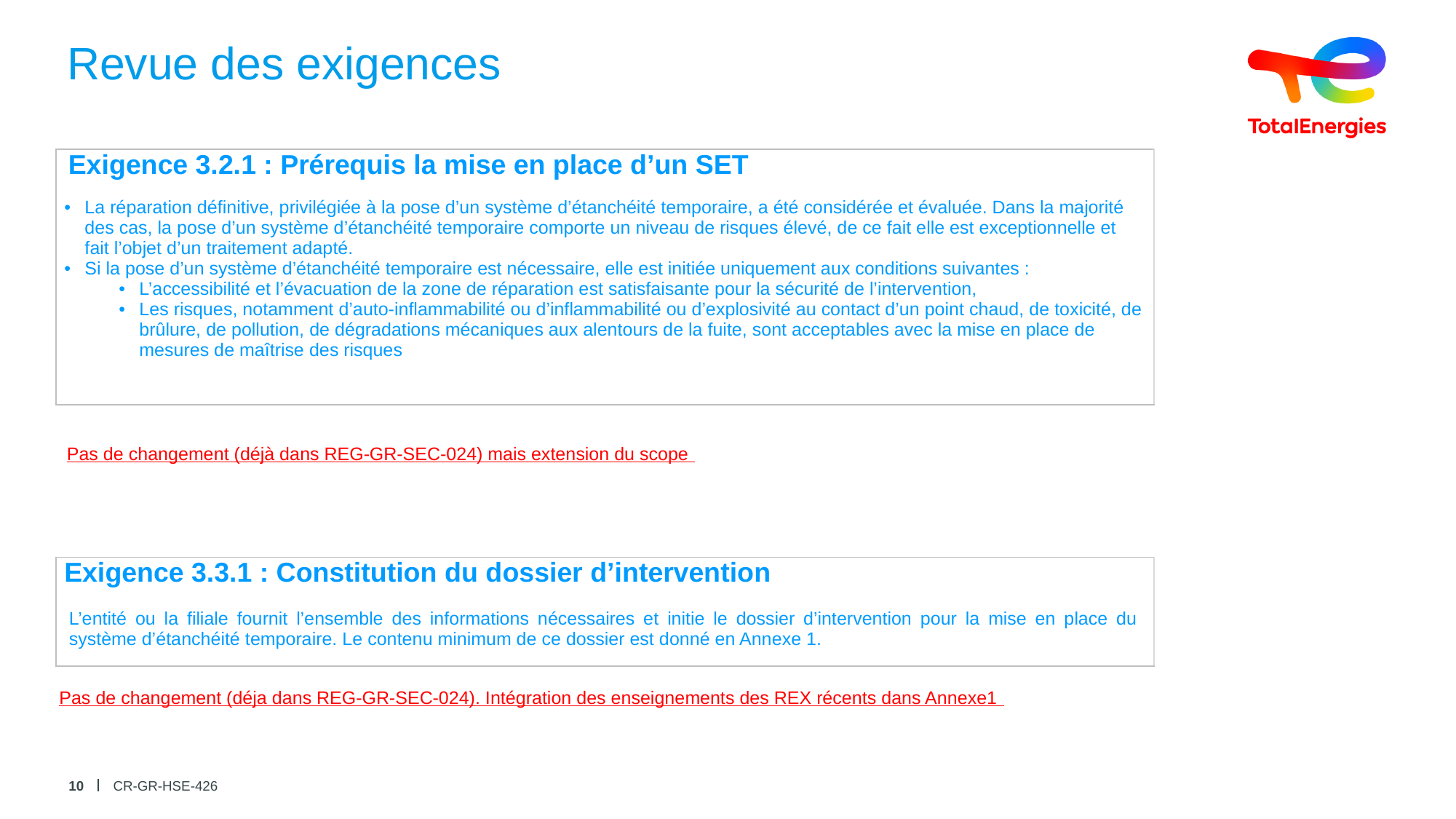

# Revue des exigences
| Exigence 3.2.1 : Prérequis la mise en place d’un SET |
| --- |
| La réparation définitive, privilégiée à la pose d’un système d’étanchéité temporaire, a été considérée et évaluée. Dans la majorité des cas, la pose d’un système d’étanchéité temporaire comporte un niveau de risques élevé, de ce fait elle est exceptionnelle et fait l’objet d’un traitement adapté. Si la pose d’un système d’étanchéité temporaire est nécessaire, elle est initiée uniquement aux conditions suivantes : L’accessibilité et l’évacuation de la zone de réparation est satisfaisante pour la sécurité de l’intervention, Les risques, notamment d’auto-inflammabilité ou d’inflammabilité ou d’explosivité au contact d’un point chaud, de toxicité, de brûlure, de pollution, de dégradations mécaniques aux alentours de la fuite, sont acceptables avec la mise en place de mesures de maîtrise des risques |
|  |
Pas de changement (déjà dans REG-GR-SEC-024) mais extension du scope

| Exigence 3.3.1 : Constitution du dossier d’intervention |
| --- |
| L’entité ou la filiale fournit l’ensemble des informations nécessaires et initie le dossier d’intervention pour la mise en place du système d’étanchéité temporaire. Le contenu minimum de ce dossier est donné en Annexe 1. |
|  |
Pas de changement (déja dans REG-GR-SEC-024). Intégration des enseignements des REX récents dans Annexe1

10
CR-GR-HSE-426